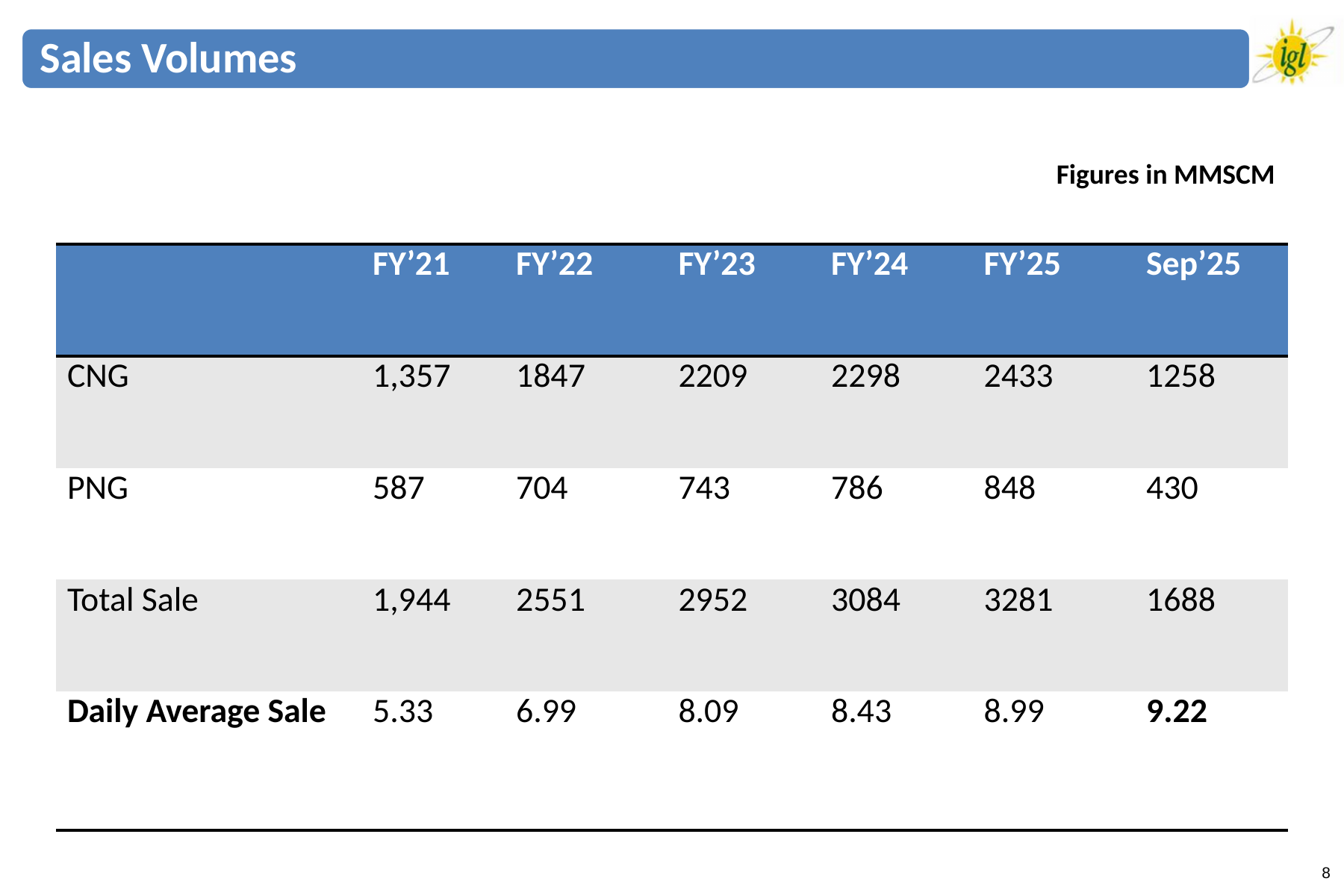

Sales Volumes
Figures in MMSCM
|  | FY’21 | FY’22 | FY’23 | FY’24 | FY’25 | Sep’25 |
| --- | --- | --- | --- | --- | --- | --- |
| CNG | 1,357 | 1847 | 2209 | 2298 | 2433 | 1258 |
| PNG | 587 | 704 | 743 | 786 | 848 | 430 |
| Total Sale | 1,944 | 2551 | 2952 | 3084 | 3281 | 1688 |
| Daily Average Sale | 5.33 | 6.99 | 8.09 | 8.43 | 8.99 | 9.22 |
8